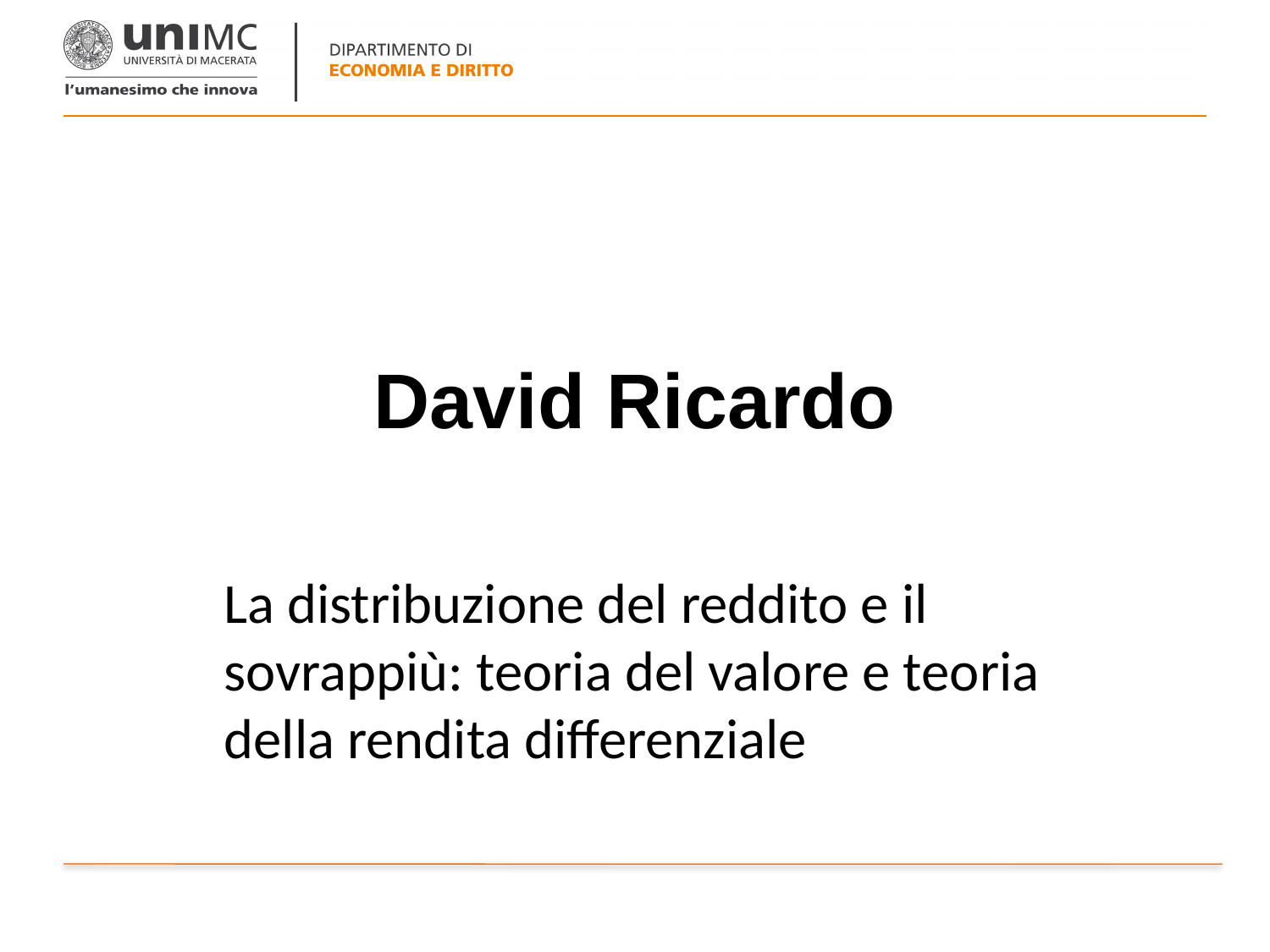

# David Ricardo
La distribuzione del reddito e il sovrappiù: teoria del valore e teoria della rendita differenziale